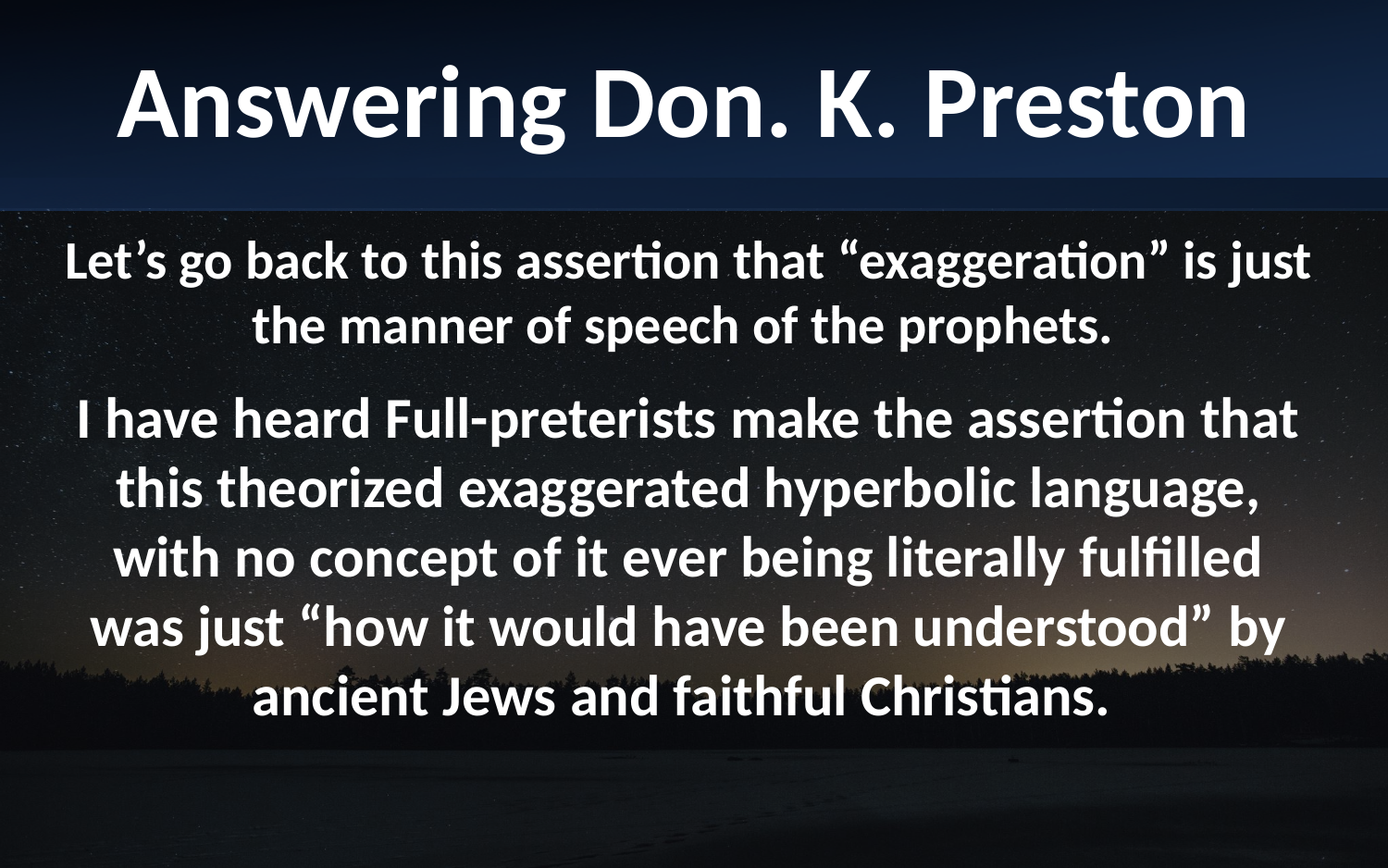

Answering Don. K. Preston
Let’s go back to this assertion that “exaggeration” is just the manner of speech of the prophets.
I have heard Full-preterists make the assertion that this theorized exaggerated hyperbolic language, with no concept of it ever being literally fulfilled was just “how it would have been understood” by ancient Jews and faithful Christians.